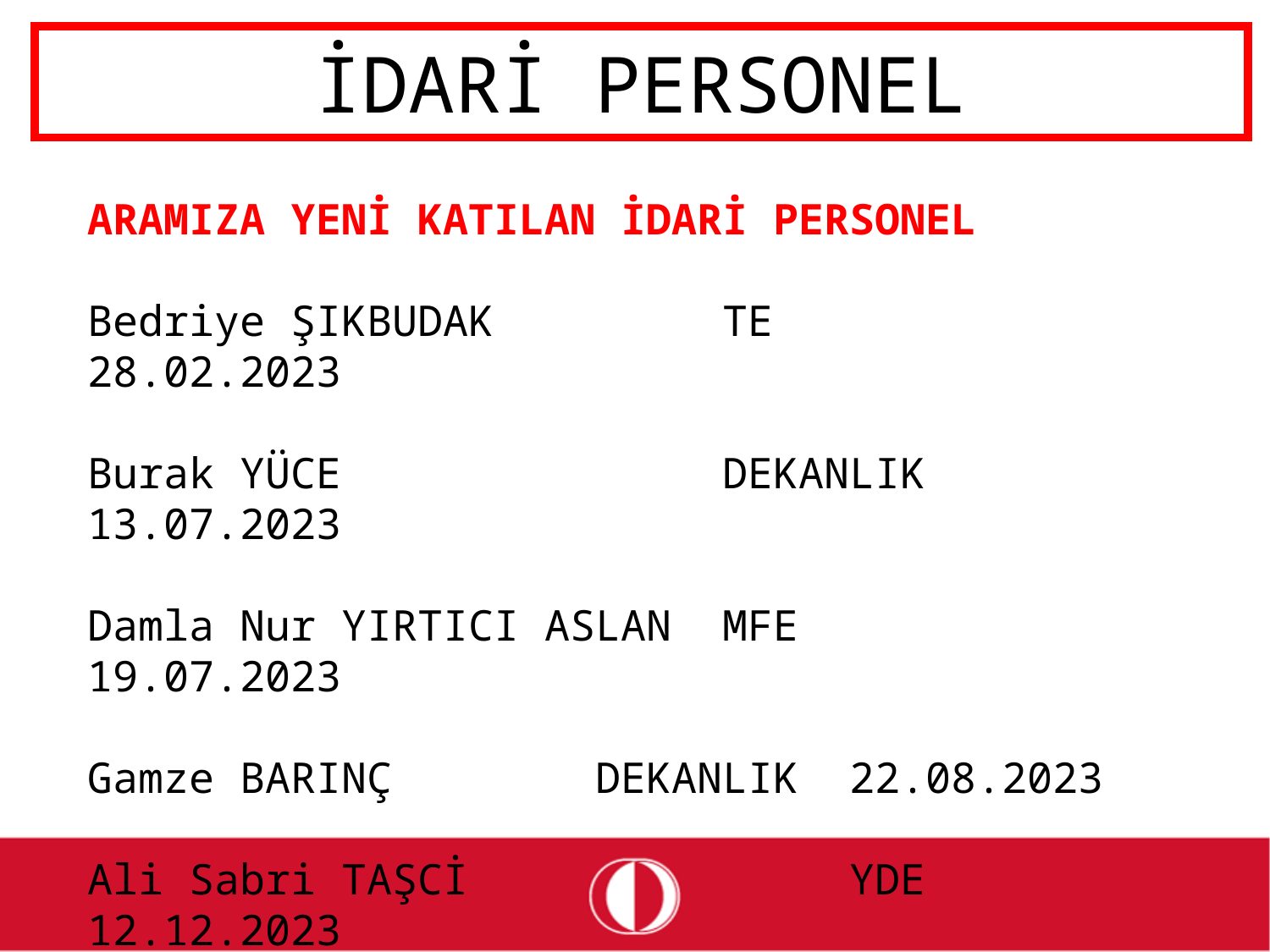

# İDARİ PERSONEL
ARAMIZA YENİ KATILAN İDARİ PERSONEL

Bedriye ŞIKBUDAK		TE		28.02.2023

Burak YÜCE			DEKANLIK	13.07.2023

Damla Nur YIRTICI ASLAN	MFE		19.07.2023

Gamze BARINÇ		DEKANLIK	22.08.2023

Ali Sabri TAŞCİ			YDE		12.12.2023